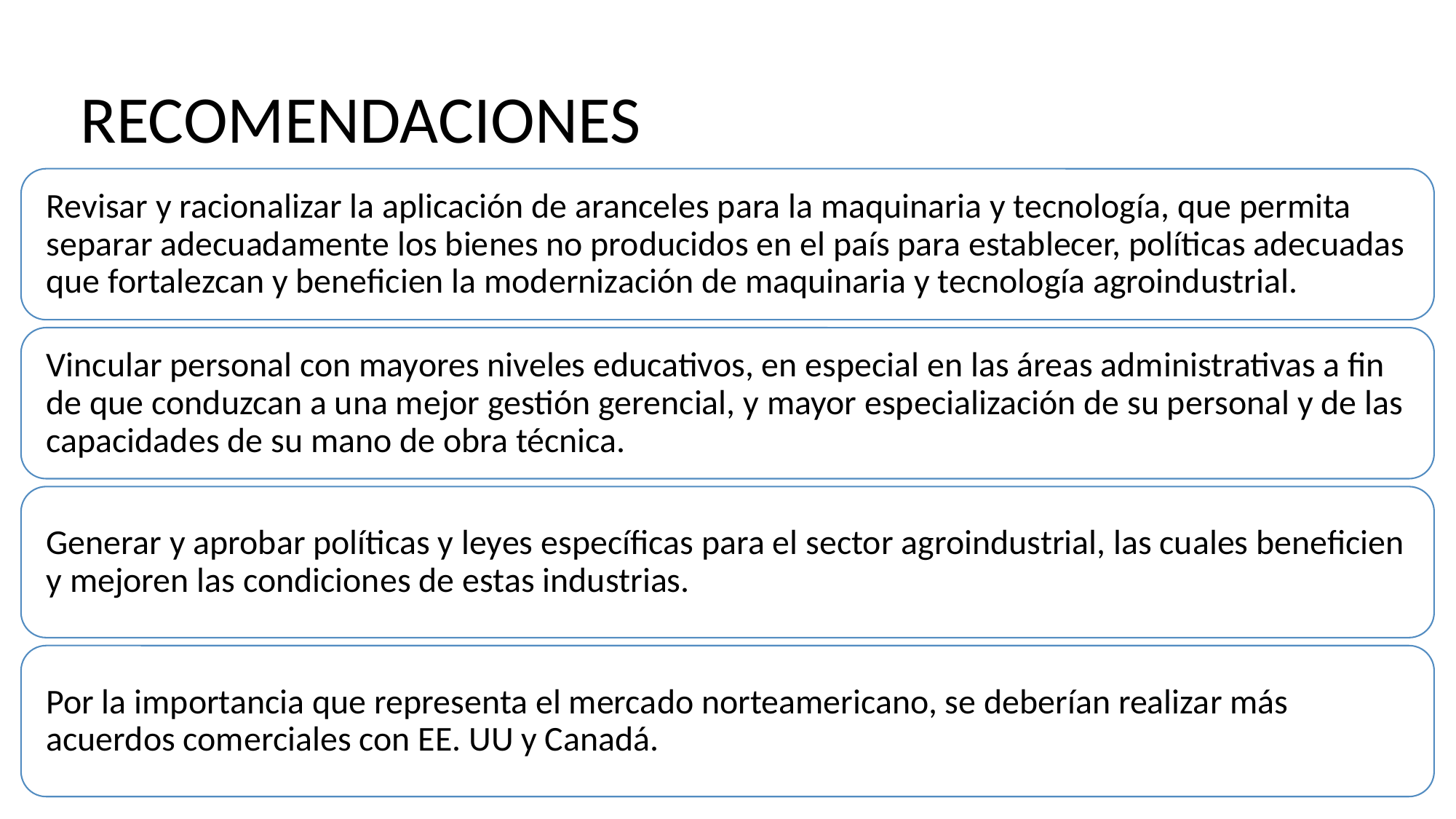

RECOMENDACIONES
Revisar y racionalizar la aplicación de aranceles para la maquinaria y tecnología, que permita separar adecuadamente los bienes no producidos en el país para establecer, políticas adecuadas que fortalezcan y beneficien la modernización de maquinaria y tecnología agroindustrial.
Vincular personal con mayores niveles educativos, en especial en las áreas administrativas a fin de que conduzcan a una mejor gestión gerencial, y mayor especialización de su personal y de las capacidades de su mano de obra técnica.
Generar y aprobar políticas y leyes específicas para el sector agroindustrial, las cuales beneficien y mejoren las condiciones de estas industrias.
Por la importancia que representa el mercado norteamericano, se deberían realizar más acuerdos comerciales con EE. UU y Canadá.